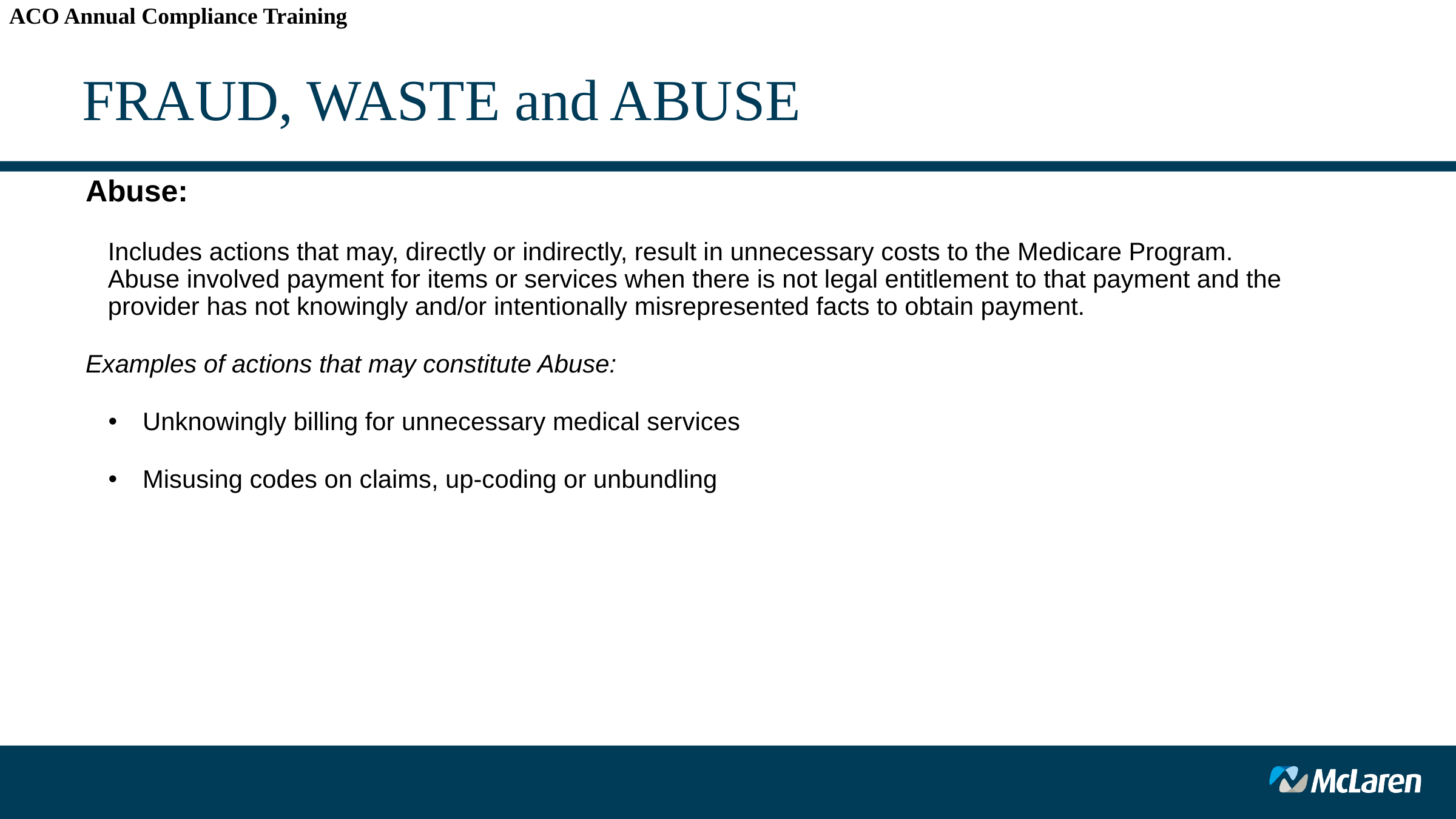

ACO Annual Compliance Training

# FRAUD, WASTE and ABUSE
Abuse:
Includes actions that may, directly or indirectly, result in unnecessary costs to the Medicare Program.  Abuse involved payment for items or services when there is not legal entitlement to that payment and the provider has not knowingly and/or intentionally misrepresented facts to obtain payment.
Examples of actions that may constitute Abuse:
Unknowingly billing for unnecessary medical services
Misusing codes on claims, up-coding or unbundling